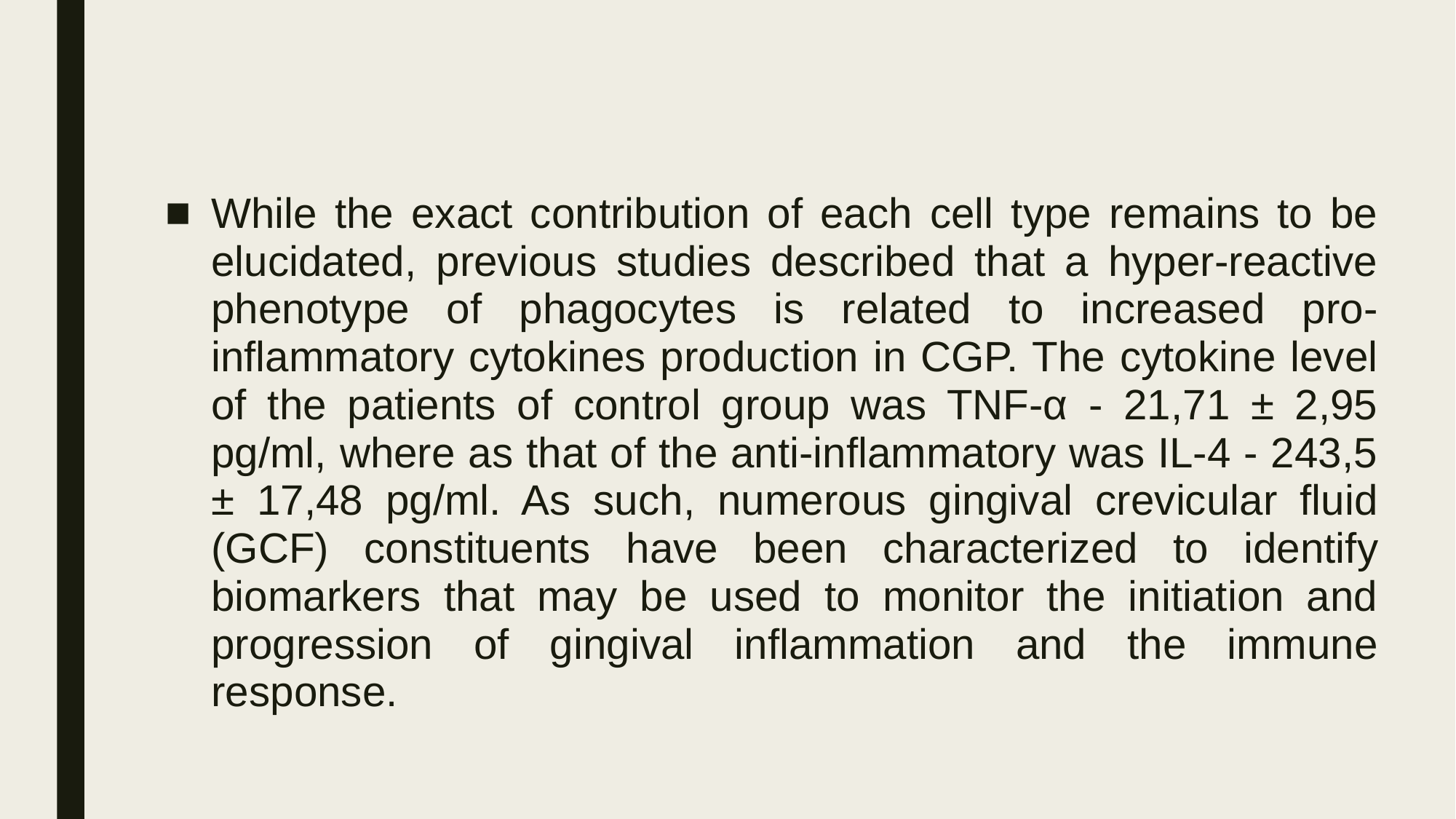

#
While the exact contribution of each cell type remains to be elucidated, previous studies described that a hyper-reactive phenotype of phagocytes is related to increased pro-inflammatory cytokines production in CGP. The cytokine level of the patients of control group was TNF-α - 21,71 ± 2,95 pg/ml, where as that of the anti-inflammatory was ІL-4 - 243,5 ± 17,48 pg/ml. As such, numerous gingival crevicular fluid (GCF) constituents have been characterized to identify biomarkers that may be used to monitor the initiation and progression of gingival inflammation and the immune response.